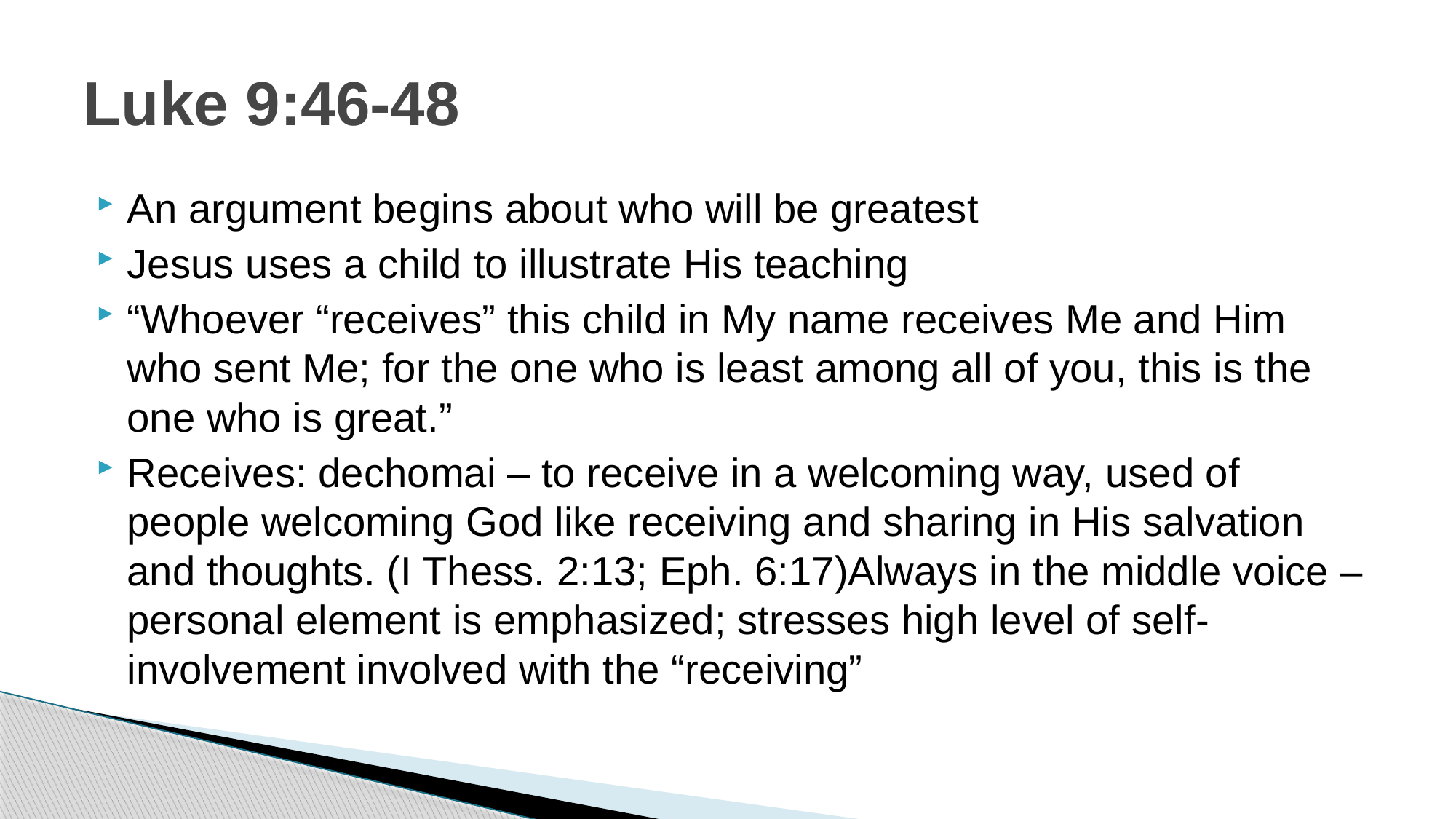

# Luke 9:46-48
An argument begins about who will be greatest
Jesus uses a child to illustrate His teaching
“Whoever “receives” this child in My name receives Me and Him who sent Me; for the one who is least among all of you, this is the one who is great.”
Receives: dechomai – to receive in a welcoming way, used of people welcoming God like receiving and sharing in His salvation and thoughts. (I Thess. 2:13; Eph. 6:17)Always in the middle voice – personal element is emphasized; stresses high level of self-involvement involved with the “receiving”